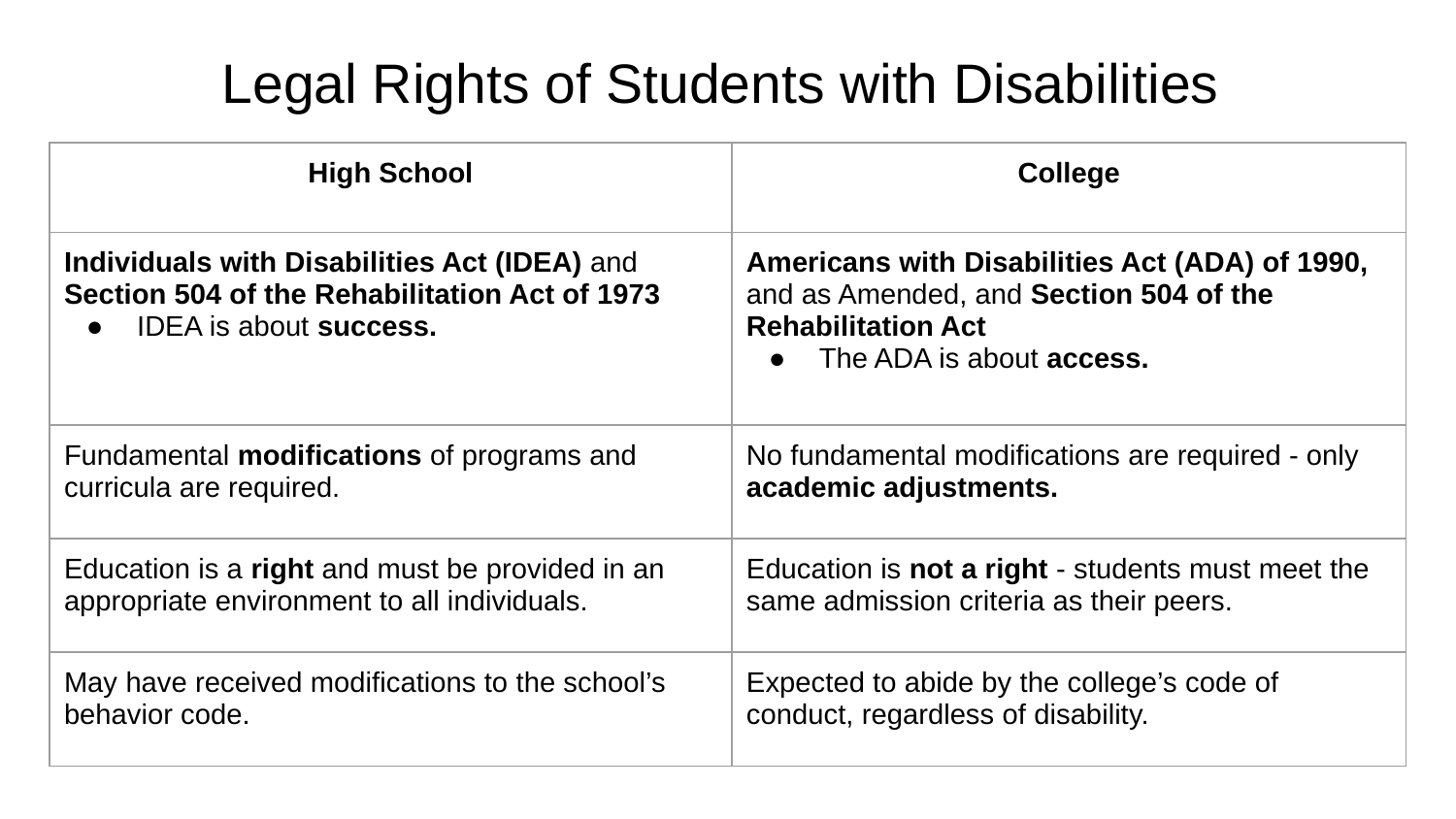

# Legal Rights of Students with Disabilities
| High School | College |
| --- | --- |
| Individuals with Disabilities Act (IDEA) and Section 504 of the Rehabilitation Act of 1973 IDEA is about success. | Americans with Disabilities Act (ADA) of 1990, and as Amended, and Section 504 of the Rehabilitation Act The ADA is about access. |
| Fundamental modifications of programs and curricula are required. | No fundamental modifications are required - only academic adjustments. |
| Education is a right and must be provided in an appropriate environment to all individuals. | Education is not a right - students must meet the same admission criteria as their peers. |
| May have received modifications to the school’s behavior code. | Expected to abide by the college’s code of conduct, regardless of disability. |